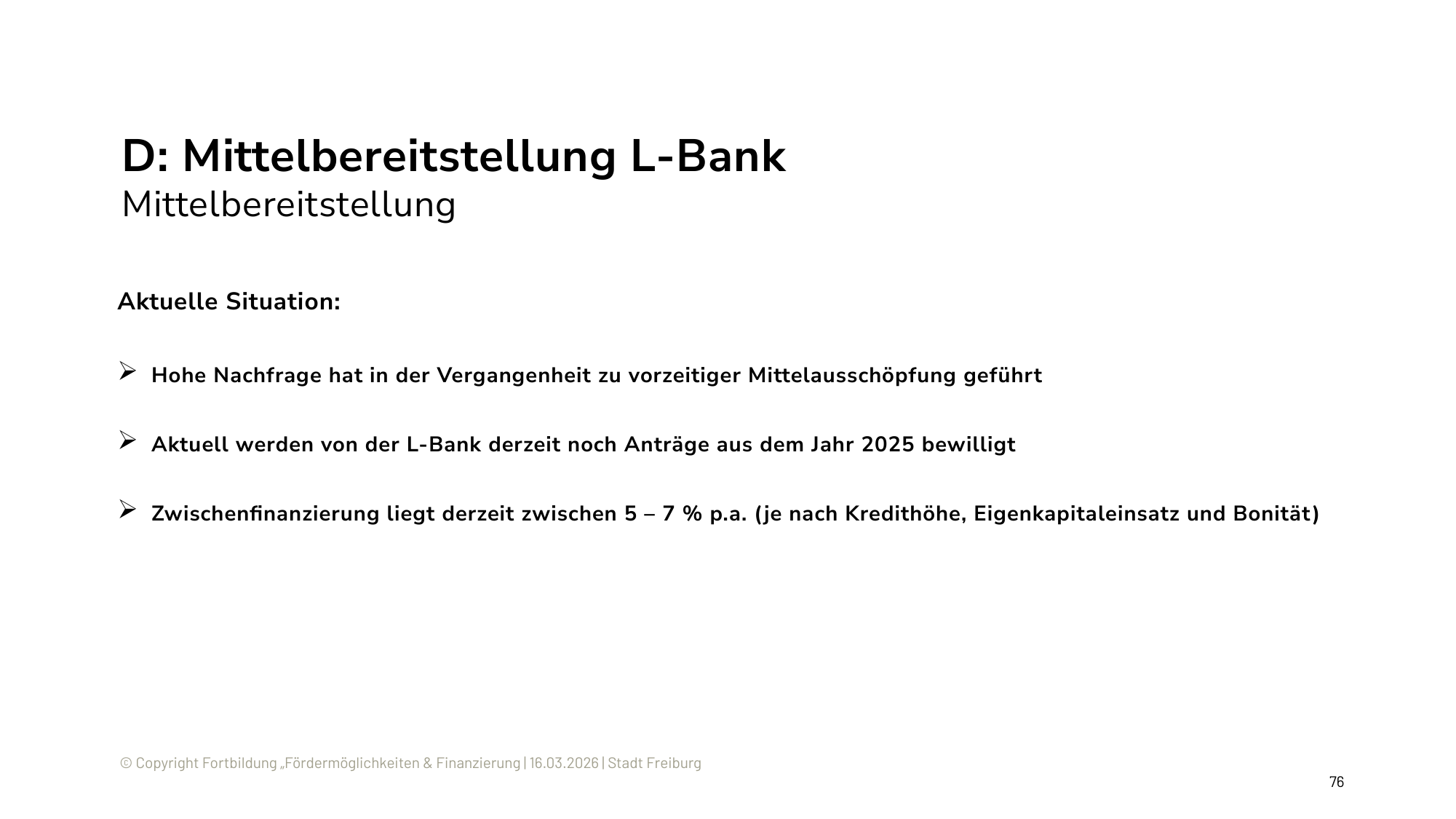

# D: Mittelbereitstellung L-Bank Mittelbereitstellung

Aktuelle Situation:

Hohe Nachfrage hat in der Vergangenheit zu vorzeitiger Mittelausschöpfung geführt

Aktuell werden von der L-Bank derzeit noch Anträge aus dem Jahr 2025 bewilligt

Zwischenfinanzierung liegt derzeit zwischen 5 – 7 % p.a. (je nach Kredithöhe, Eigenkapitaleinsatz und Bonität)

© Copyright Fortbildung „Fördermöglichkeiten & Finanzierung | 16.03.2026 | Stadt Freiburg
76